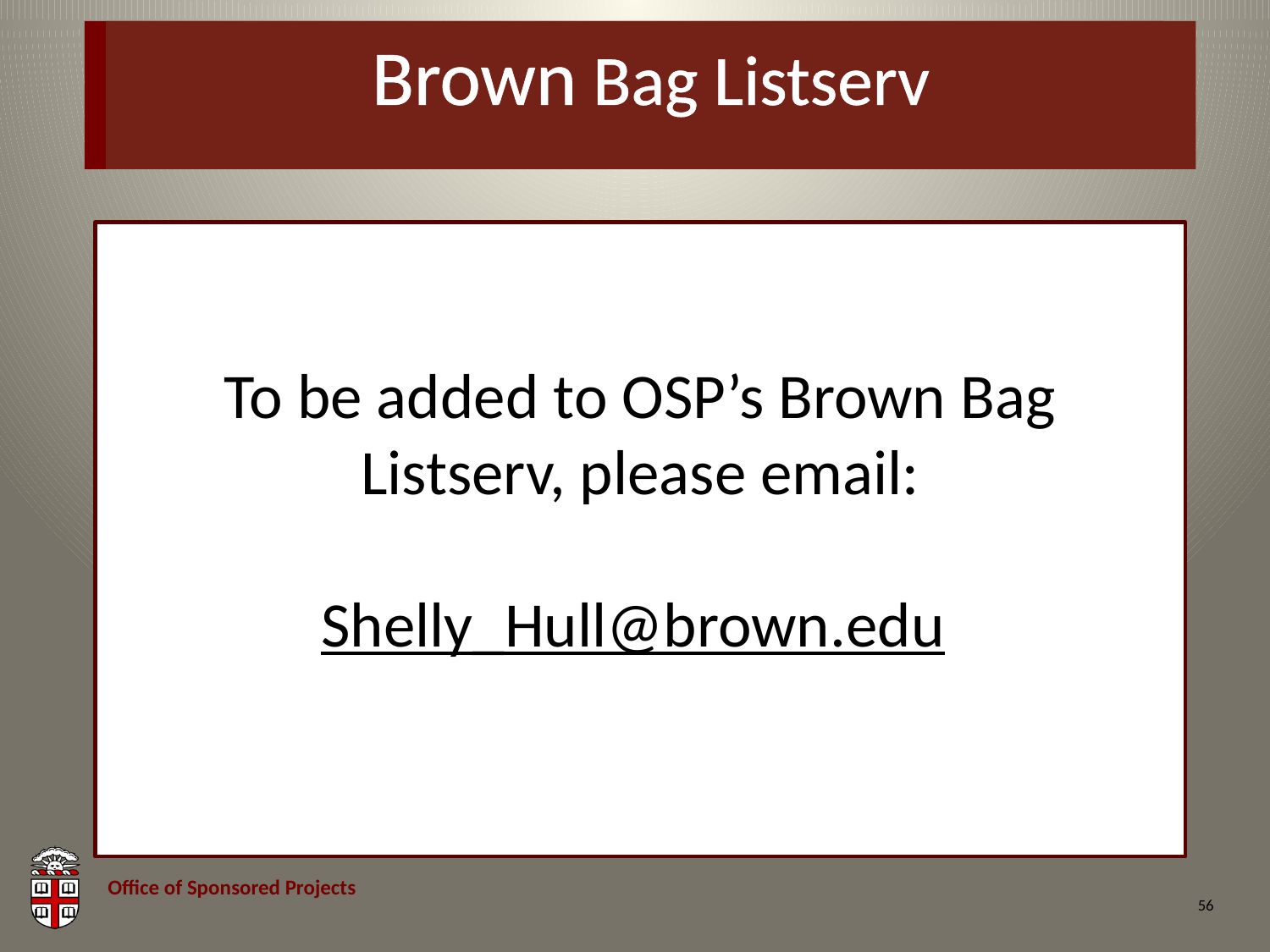

# Brown Bag Listserv
To be added to OSP’s Brown Bag Listserv, please email:

Shelly_Hull@brown.edu
56